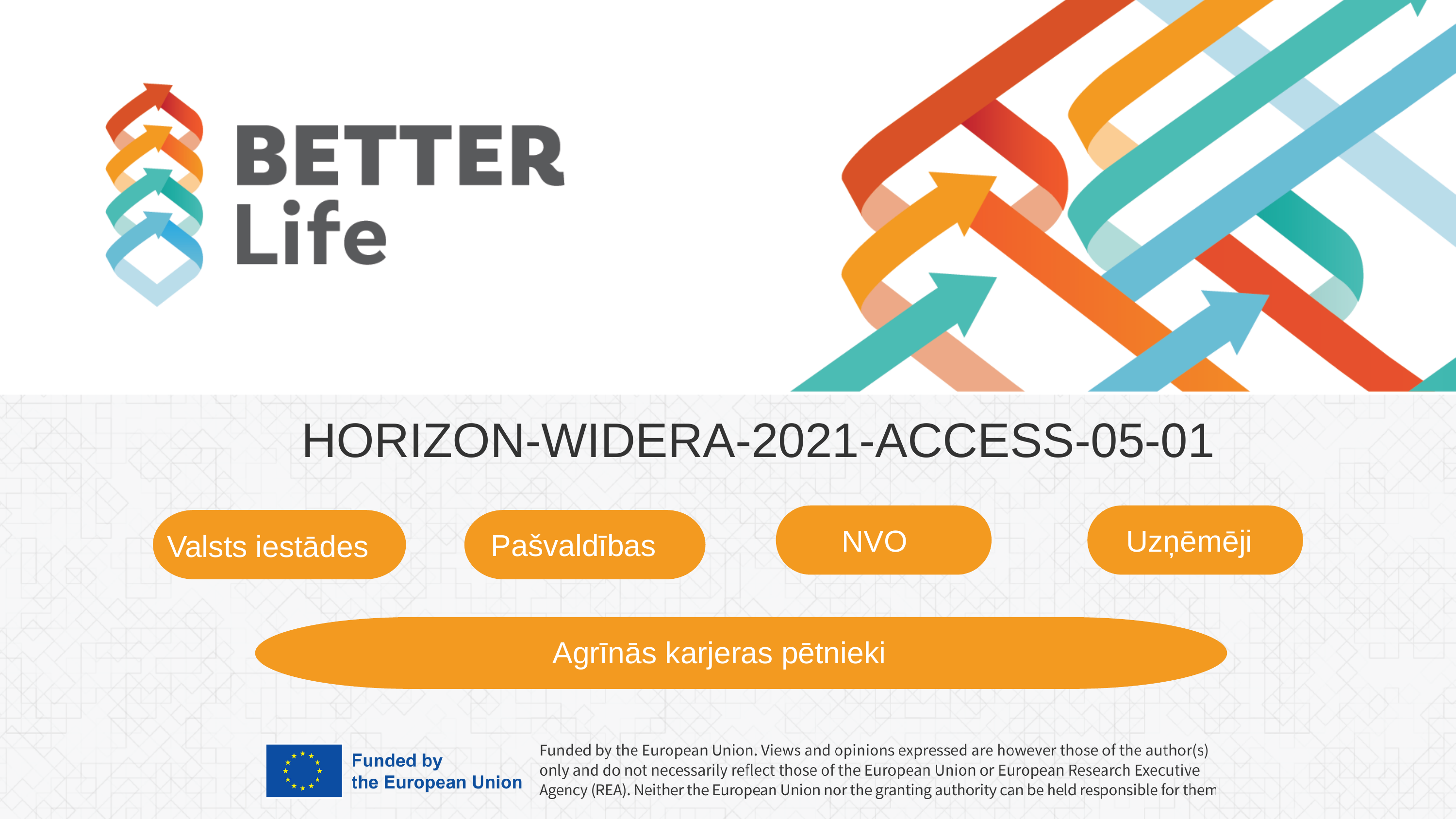

HORIZON-WIDERA-2021-ACCESS-05-01

      NVO
Uzņēmēji
Pašvaldības
Valsts iestādes

Agrīnās karjeras pētnieki